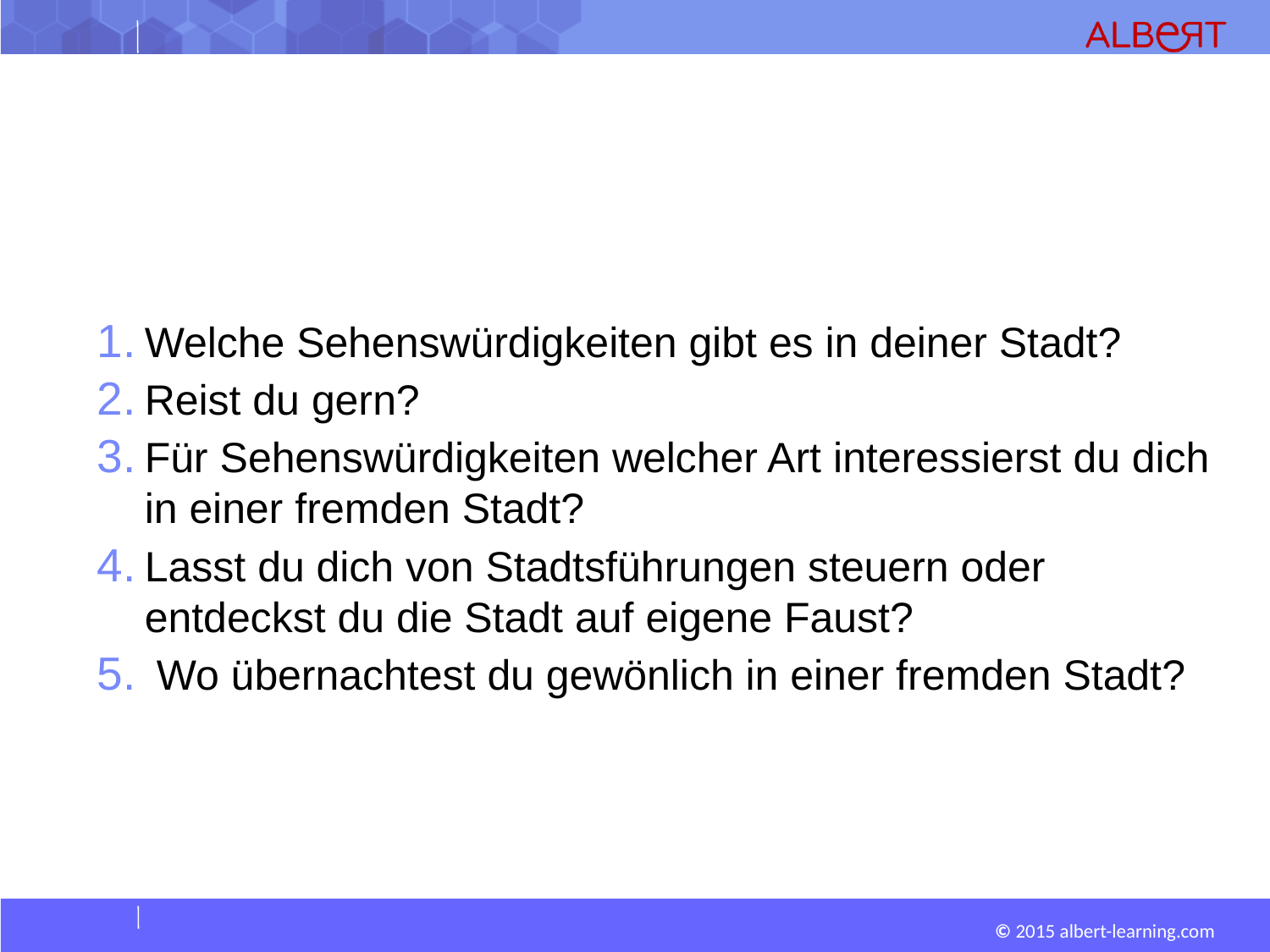

Welche Sehenswürdigkeiten gibt es in deiner Stadt?
Reist du gern?
Für Sehenswürdigkeiten welcher Art interessierst du dich in einer fremden Stadt?
Lasst du dich von Stadtsführungen steuern oder entdeckst du die Stadt auf eigene Faust?
 Wo übernachtest du gewönlich in einer fremden Stadt?